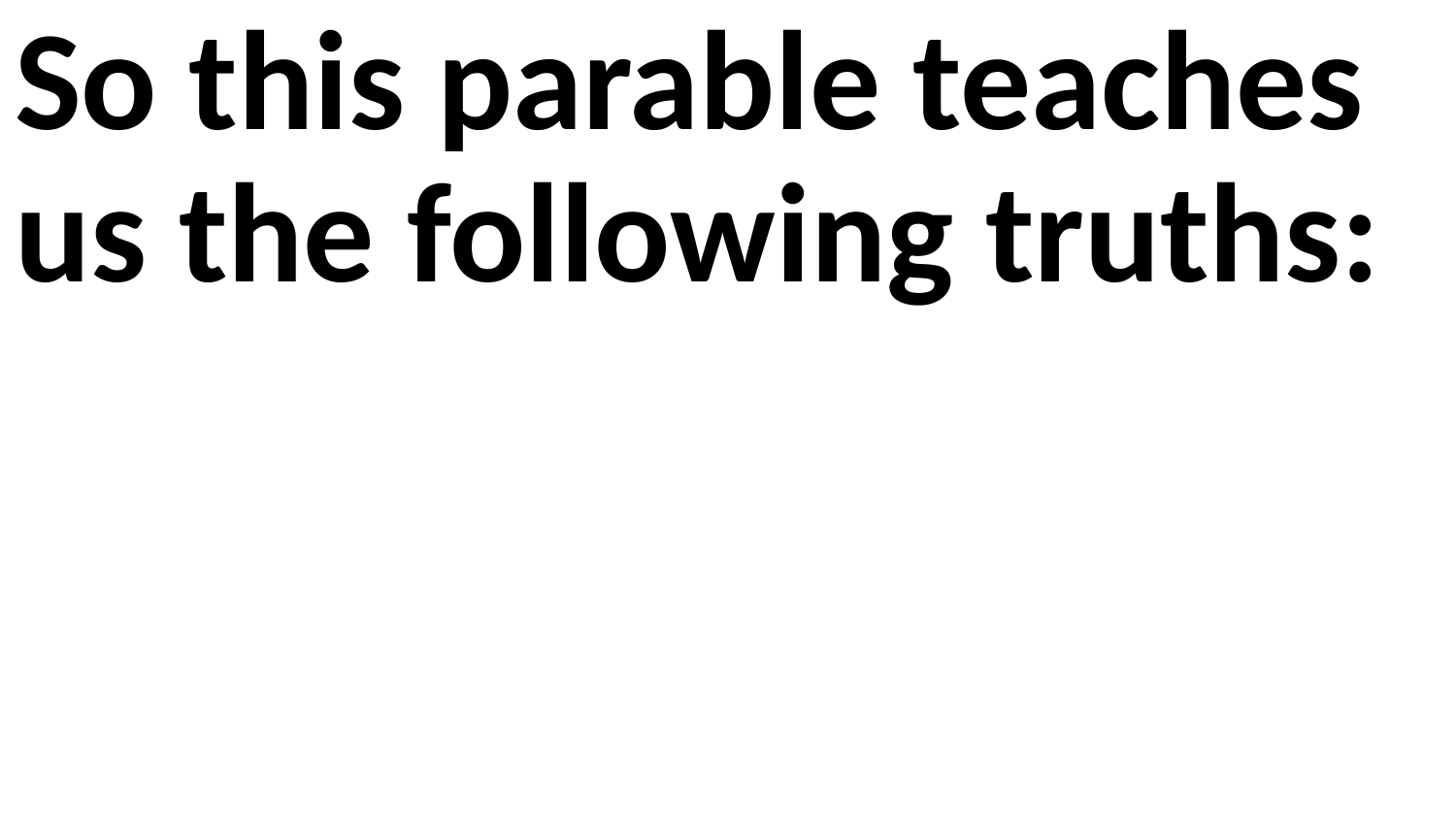

So this parable teaches us the following truths: